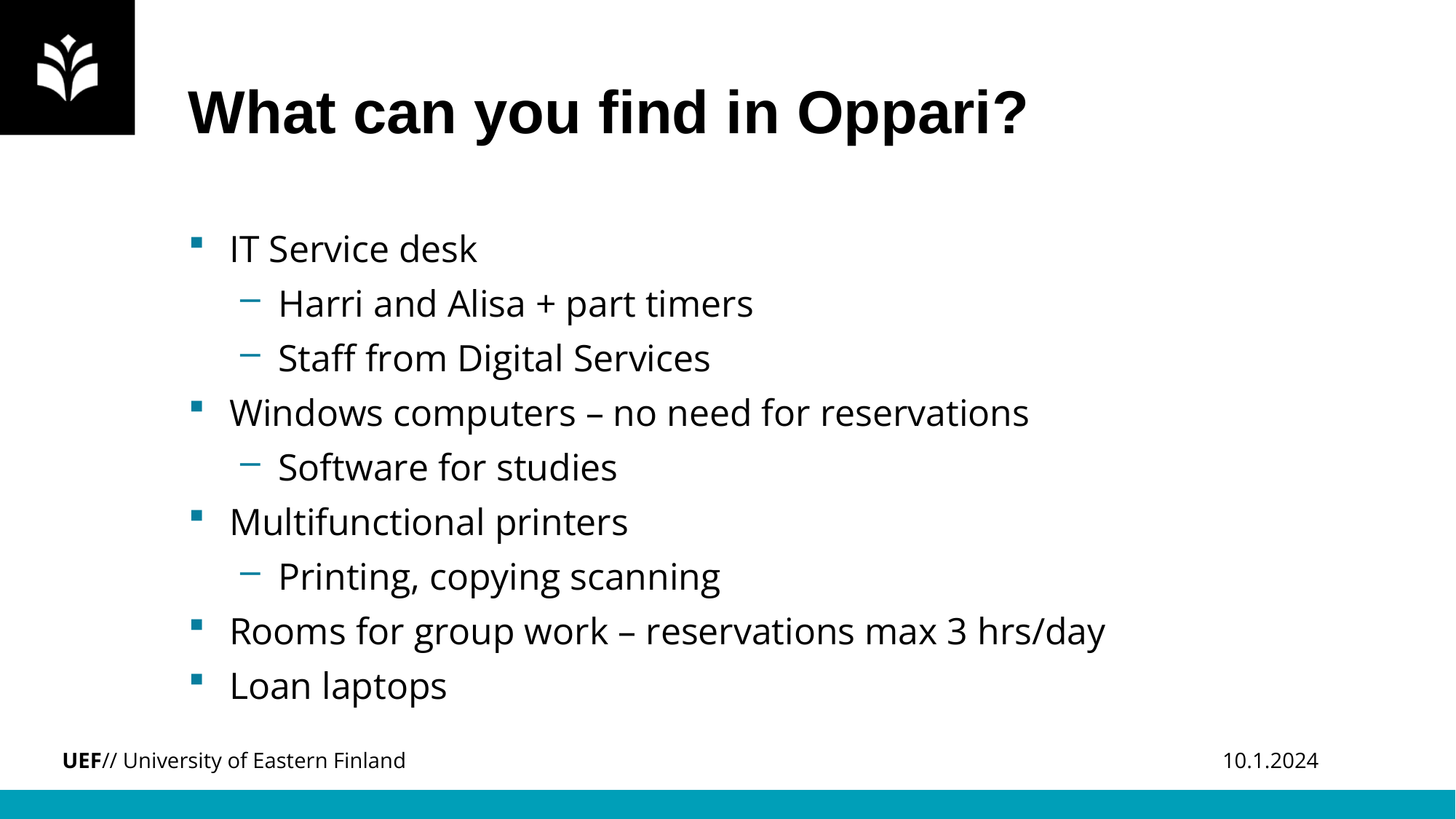

# What can you find in Oppari?
IT Service desk
Harri and Alisa + part timers
Staff from Digital Services
Windows computers – no need for reservations
Software for studies
Multifunctional printers
Printing, copying scanning
Rooms for group work – reservations max 3 hrs/day
Loan laptops

10.1.2024